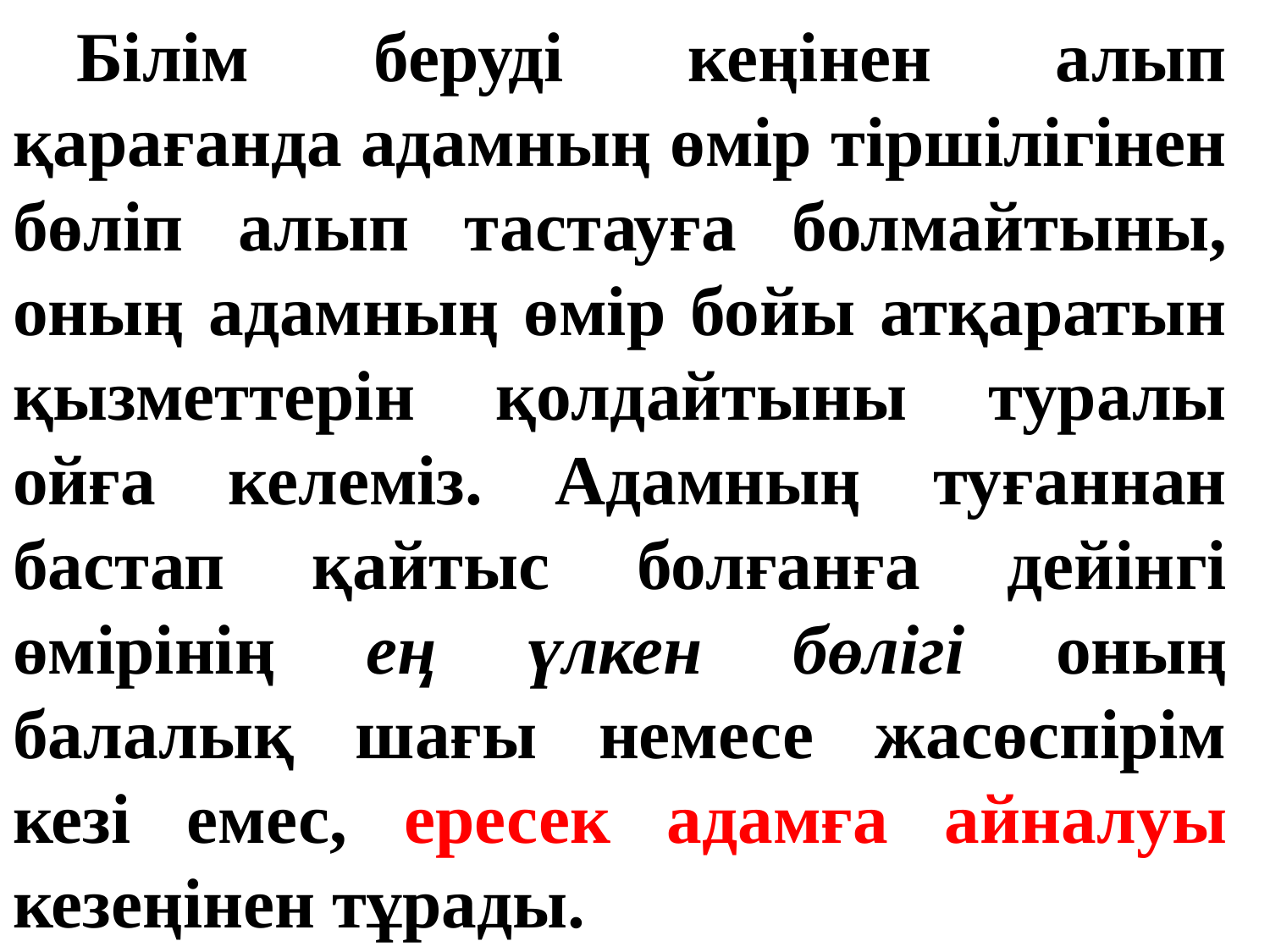

Білім беруді кеңінен алып қарағанда адамның өмір тіршілігінен бөліп алып тастауға болмайтыны, оның адамның өмір бойы атқаратын қызметтерін қолдайтыны туралы ойға келеміз. Адамның туғаннан бастап қайтыс болғанға дейінгі өмірінің ең үлкен бөлігі оның балалық шағы немесе жасөспірім кезі емес, ересек адамға айналуы кезеңінен тұрады.